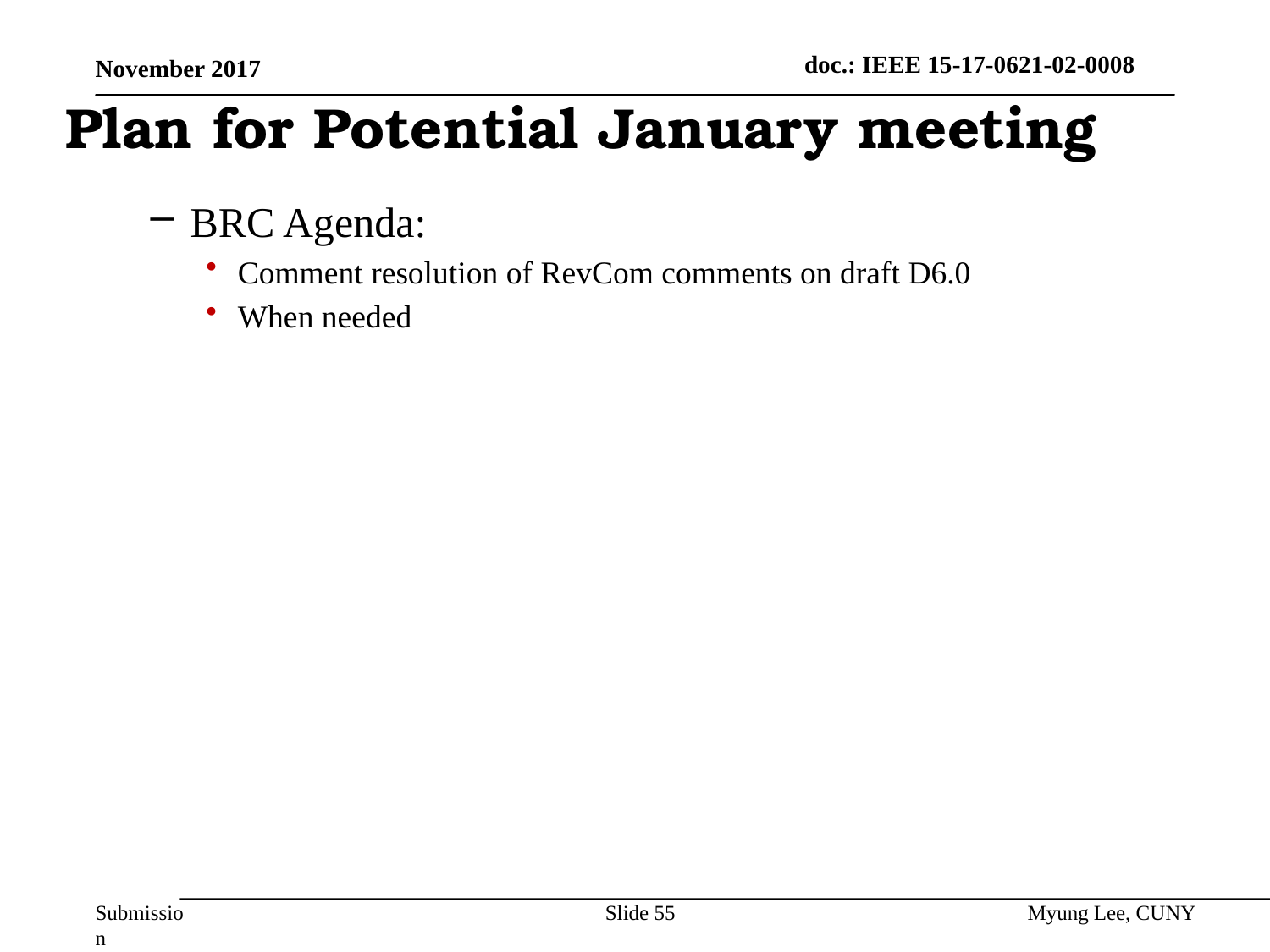

November 2017
# Plan for Potential January meeting
BRC Agenda:
Comment resolution of RevCom comments on draft D6.0
When needed

Slide 55
Myung Lee, CUNY